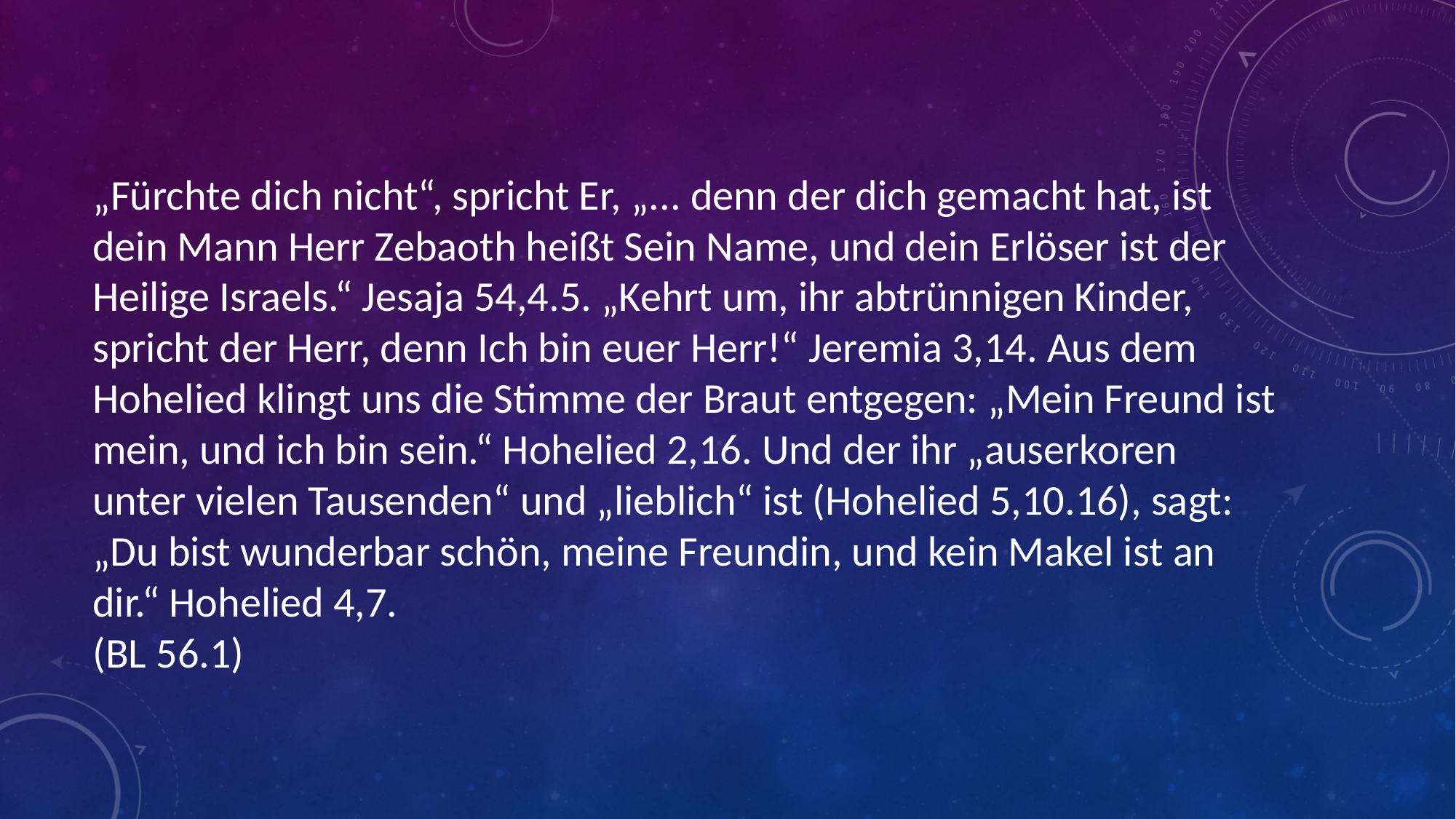

# „Fürchte dich nicht“, spricht Er, „... denn der dich gemacht hat, ist dein Mann Herr Zebaoth heißt Sein Name, und dein Erlöser ist der Heilige Israels.“ Jesaja 54,4.5. „Kehrt um, ihr abtrünnigen Kinder, spricht der Herr, denn Ich bin euer Herr!“ Jeremia 3,14. Aus dem Hohelied klingt uns die Stimme der Braut entgegen: „Mein Freund ist mein, und ich bin sein.“ Hohelied 2,16. Und der ihr „auserkoren unter vielen Tausenden“ und „lieblich“ ist (Hohelied 5,10.16), sagt: „Du bist wunderbar schön, meine Freundin, und kein Makel ist an dir.“ Hohelied 4,7. (BL 56.1)